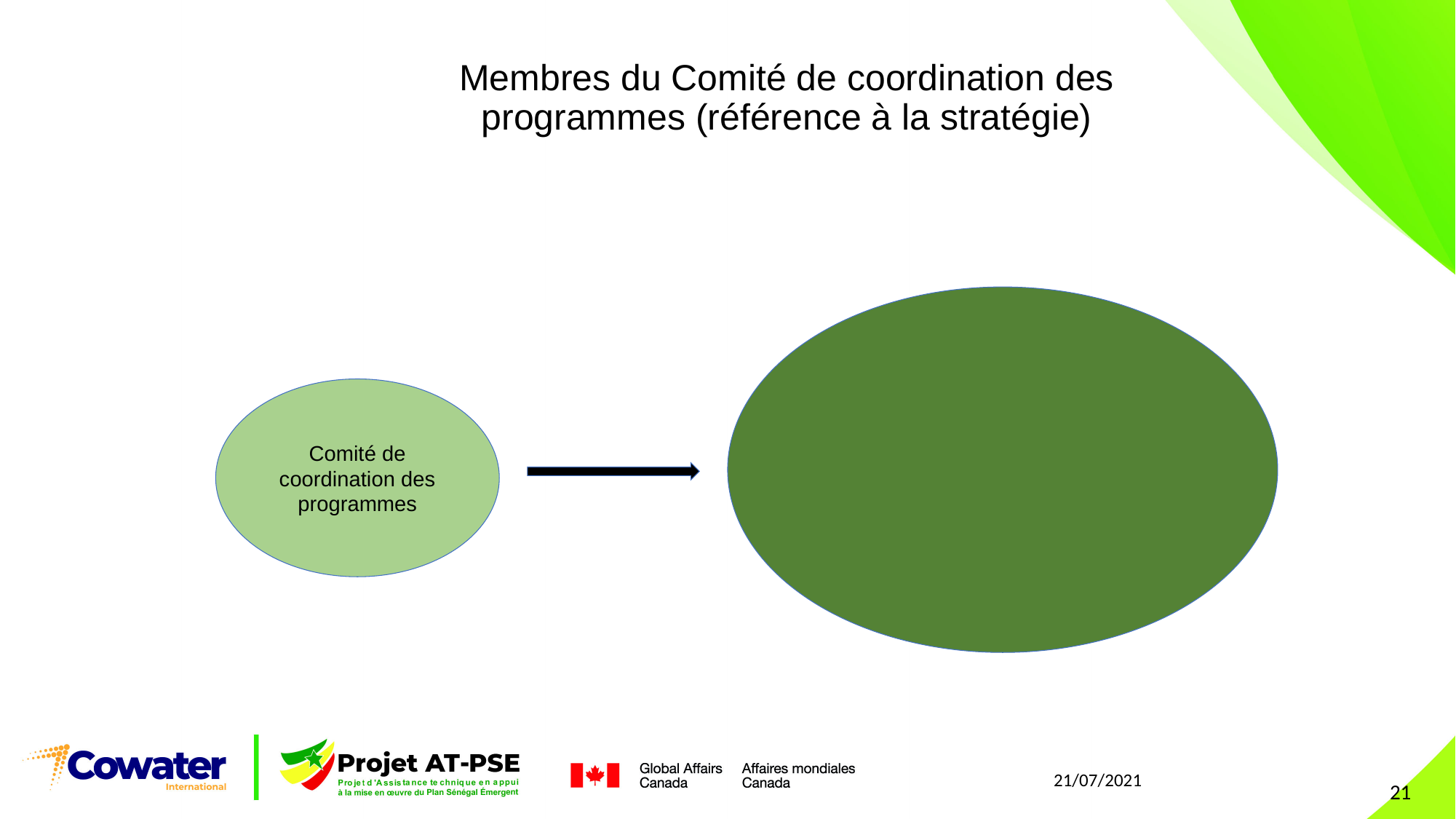

# Membres du Comité de coordination des programmes (référence à la stratégie)

Comité de coordination des programmes

21/07/2021
21